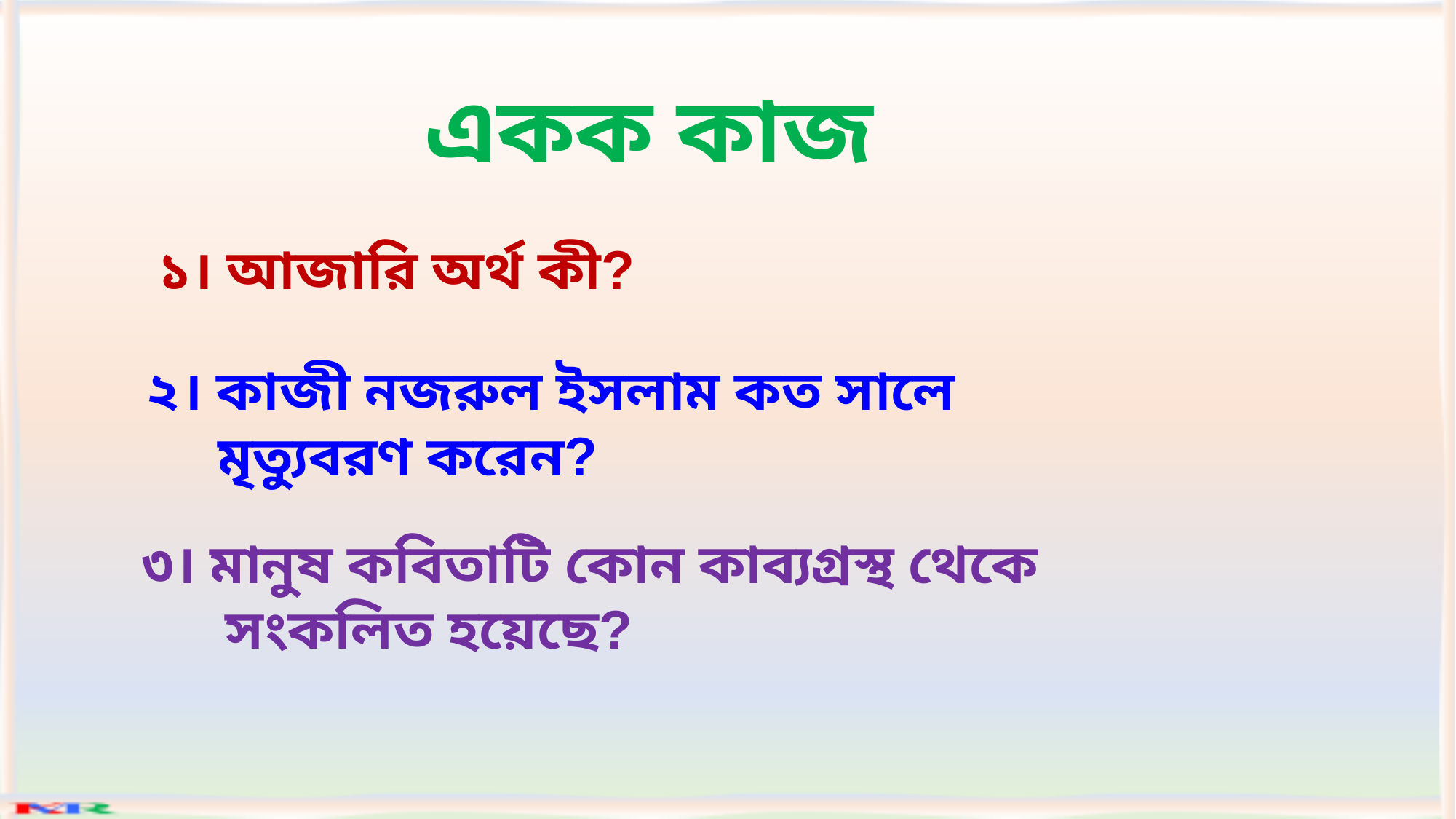

একক কাজ
১। আজারি অর্থ কী?
২। কাজী নজরুল ইসলাম কত সালে
     মৃত্যুবরণ করেন?
৩। মানুষ কবিতাটি কোন কাব্যগ্রস্থ থেকে
      সংকলিত হয়েছে?